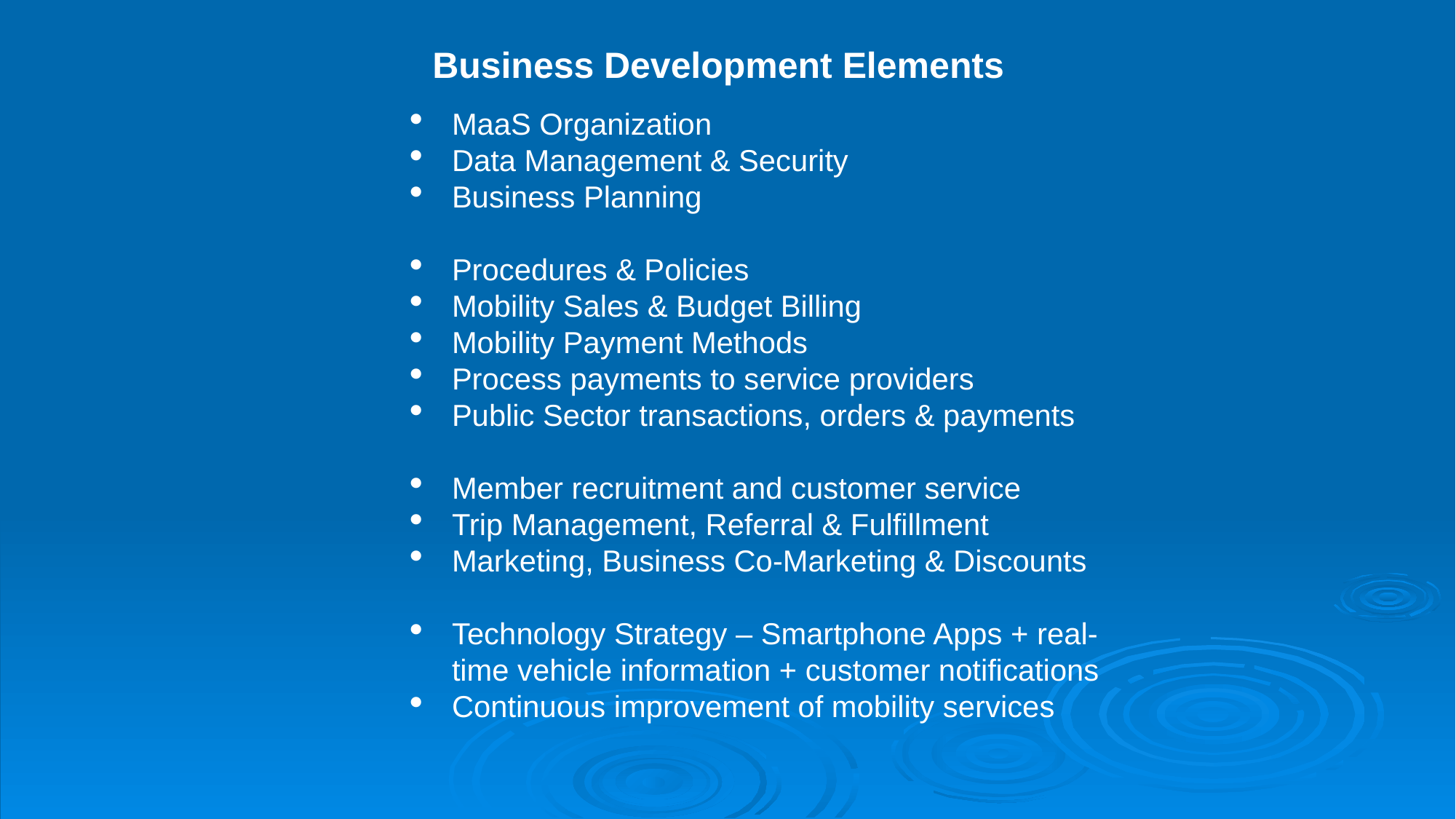

Business Development Elements

MaaS Organization
Data Management & Security
Business Planning

Procedures & Policies
Mobility Sales & Budget Billing
Mobility Payment Methods
Process payments to service providers
Public Sector transactions, orders & payments

Member recruitment and customer service
Trip Management, Referral & Fulfillment
Marketing, Business Co-Marketing & Discounts

Technology Strategy – Smartphone Apps + real-time vehicle information + customer notifications
Continuous improvement of mobility services